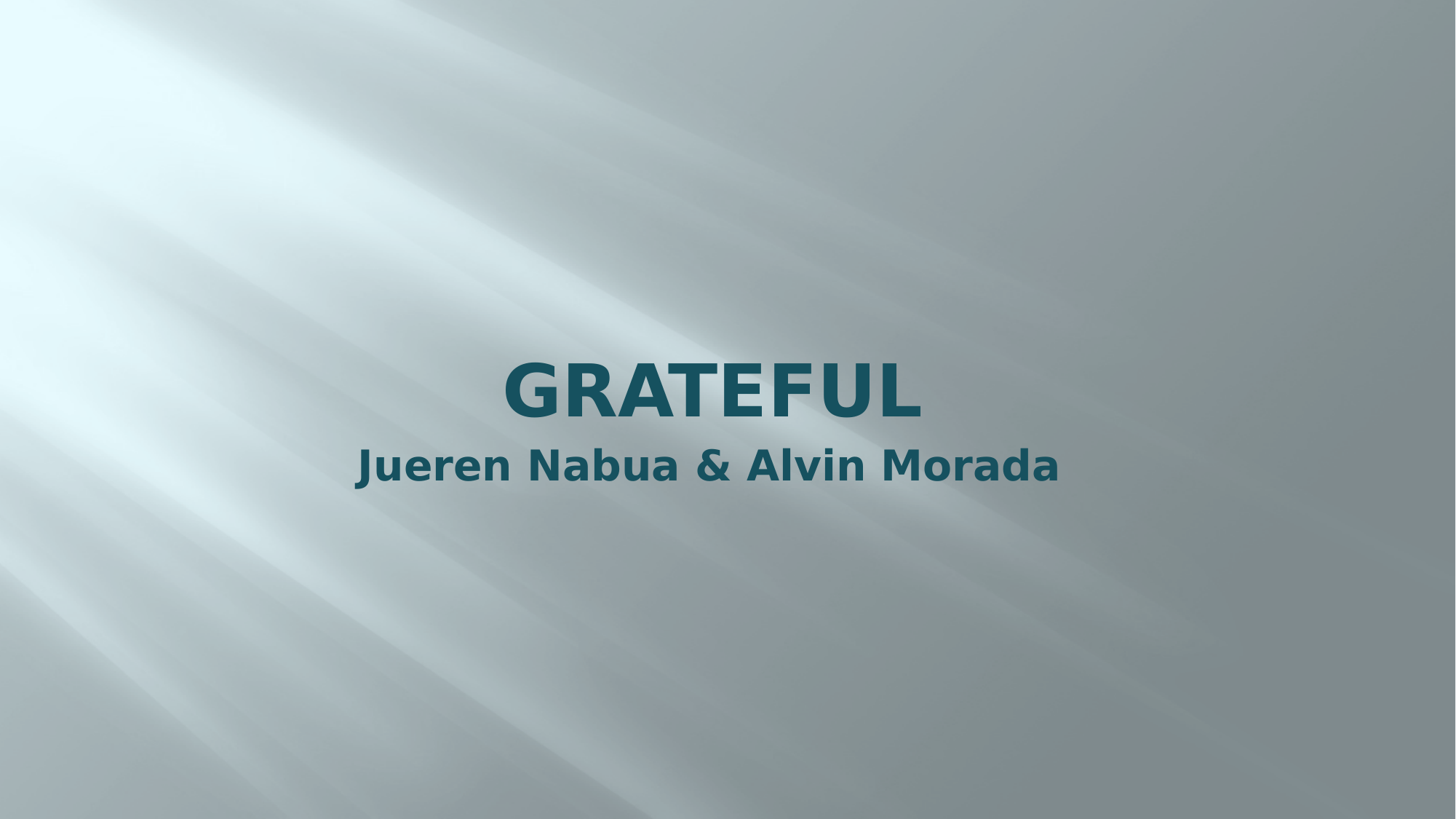

GRATEFUL
# Jueren Nabua & Alvin Morada